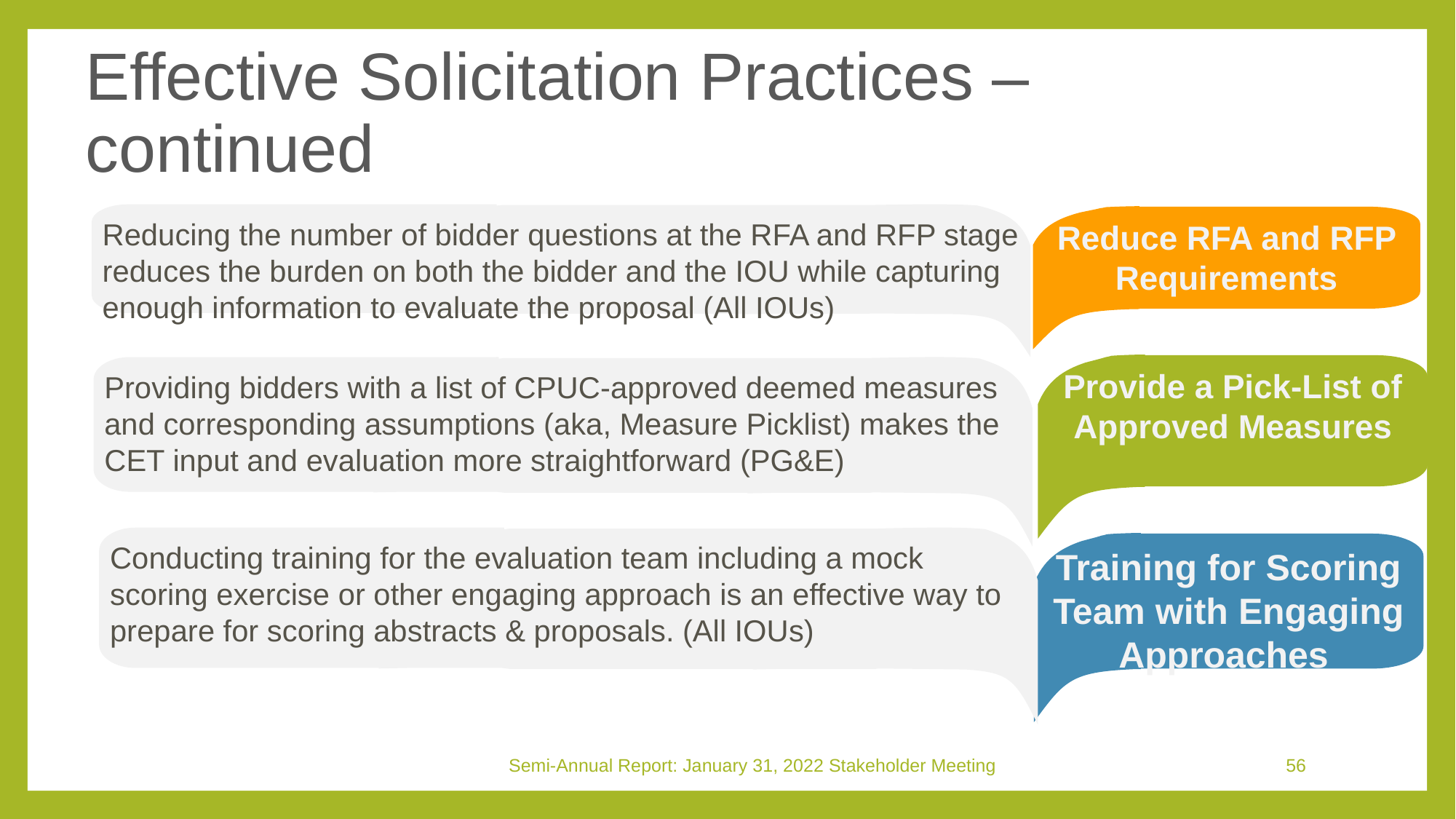

# Effective Solicitation Practices – continued
Reducing the number of bidder questions at the RFA and RFP stage reduces the burden on both the bidder and the IOU while capturing enough information to evaluate the proposal (All IOUs)

Reduce RFA and RFP Requirements
Provide a Pick-List of Approved Measures
Providing bidders with a list of CPUC-approved deemed measures and corresponding assumptions (aka, Measure Picklist) makes the CET input and evaluation more straightforward (PG&E)
Conducting training for the evaluation team including a mock scoring exercise or other engaging approach is an effective way to prepare for scoring abstracts & proposals. (All IOUs)
Training for Scoring Team with Engaging Approaches

Semi-Annual Report: January 31, 2022 Stakeholder Meeting

56